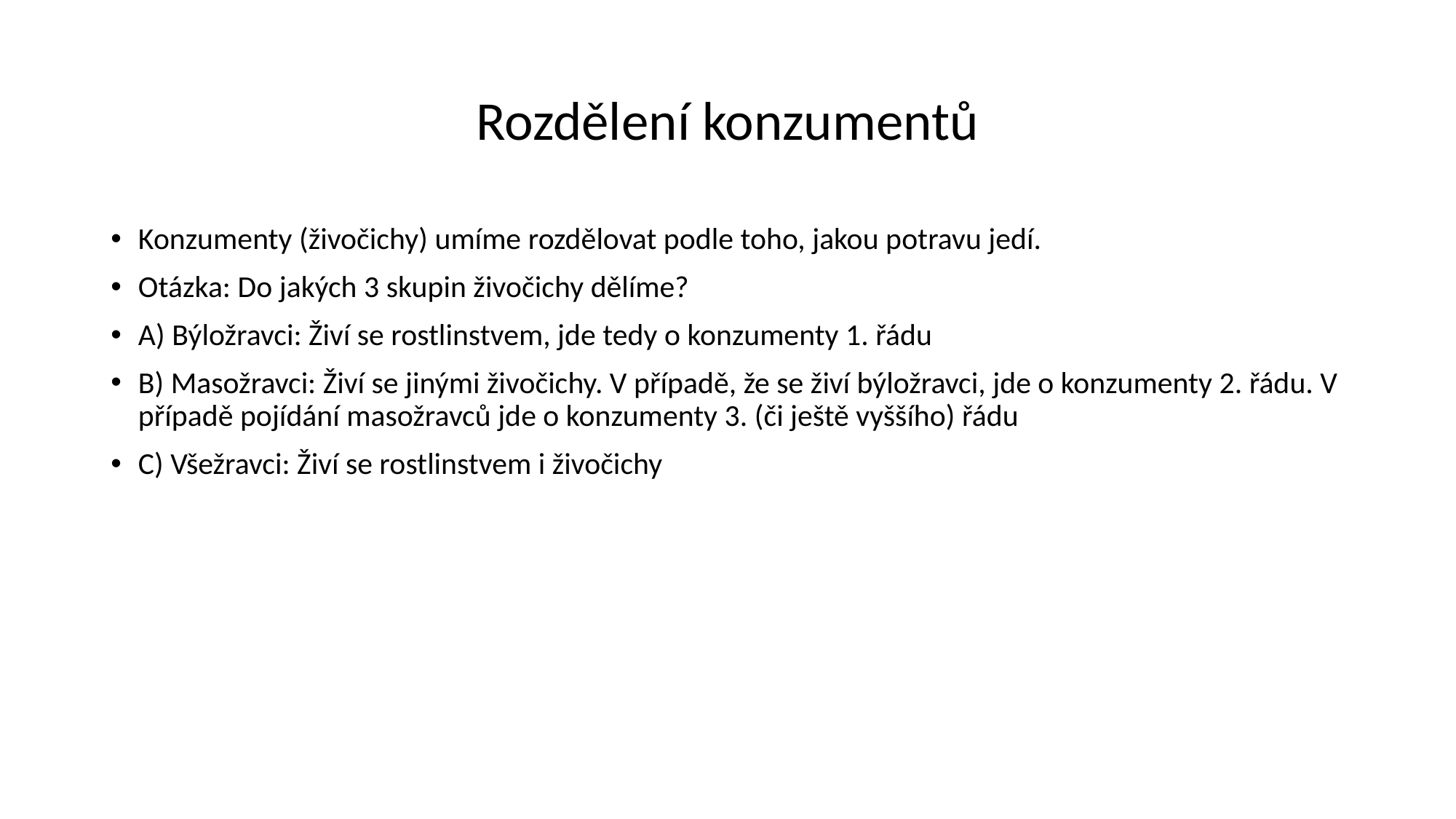

# Rozdělení konzumentů
Konzumenty (živočichy) umíme rozdělovat podle toho, jakou potravu jedí.
Otázka: Do jakých 3 skupin živočichy dělíme?
A) Býložravci: Živí se rostlinstvem, jde tedy o konzumenty 1. řádu
B) Masožravci: Živí se jinými živočichy. V případě, že se živí býložravci, jde o konzumenty 2. řádu. V případě pojídání masožravců jde o konzumenty 3. (či ještě vyššího) řádu
C) Všežravci: Živí se rostlinstvem i živočichy